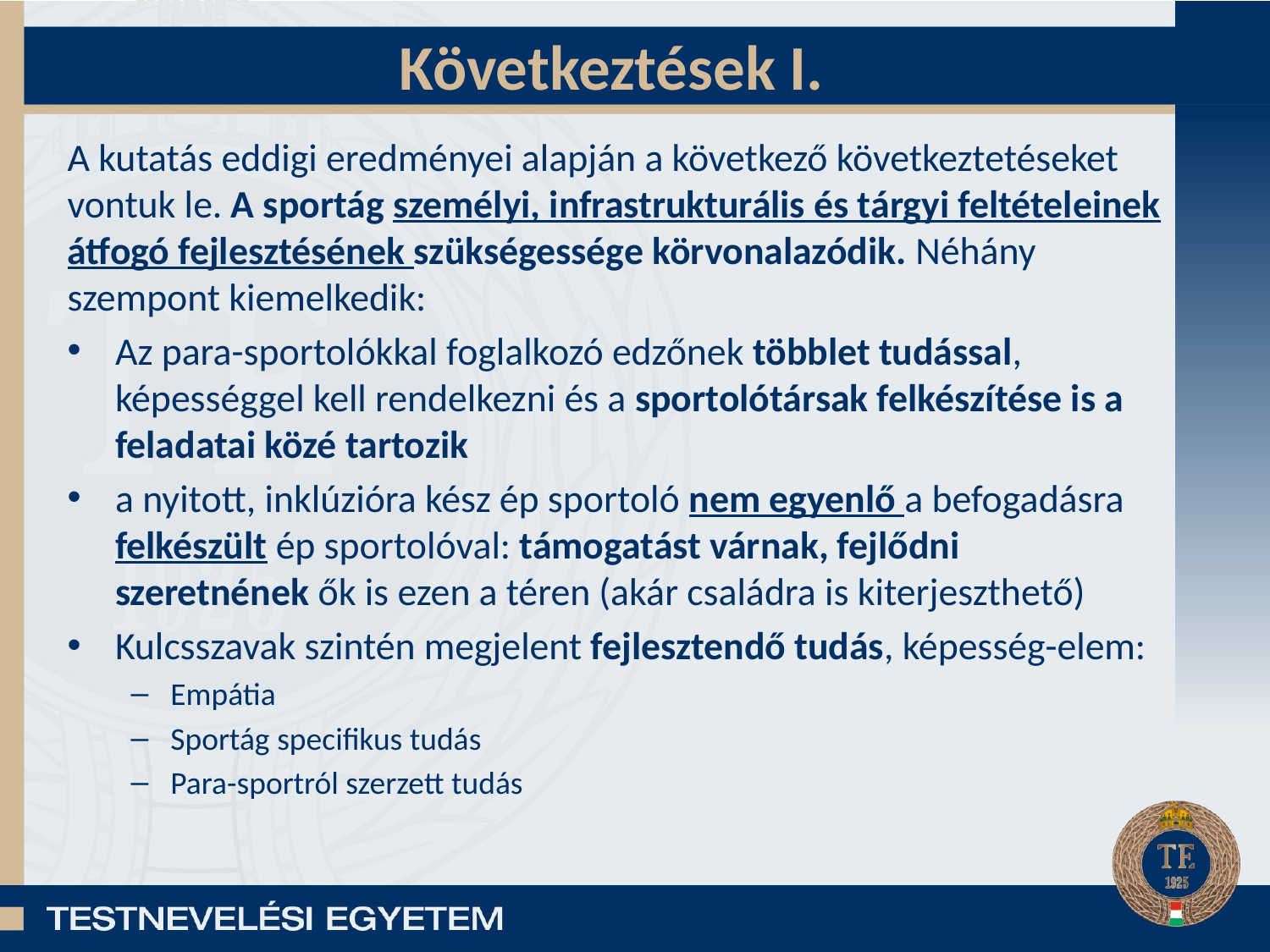

# Következtések I.
A kutatás eddigi eredményei alapján a következő következtetéseket vontuk le. A sportág személyi, infrastrukturális és tárgyi feltételeinek átfogó fejlesztésének szükségessége körvonalazódik. Néhány szempont kiemelkedik:
Az para-sportolókkal foglalkozó edzőnek többlet tudással, képességgel kell rendelkezni és a sportolótársak felkészítése is a feladatai közé tartozik
a nyitott, inklúzióra kész ép sportoló nem egyenlő a befogadásra felkészült ép sportolóval: támogatást várnak, fejlődni szeretnének ők is ezen a téren (akár családra is kiterjeszthető)
Kulcsszavak szintén megjelent fejlesztendő tudás, képesség-elem:
Empátia
Sportág specifikus tudás
Para-sportról szerzett tudás